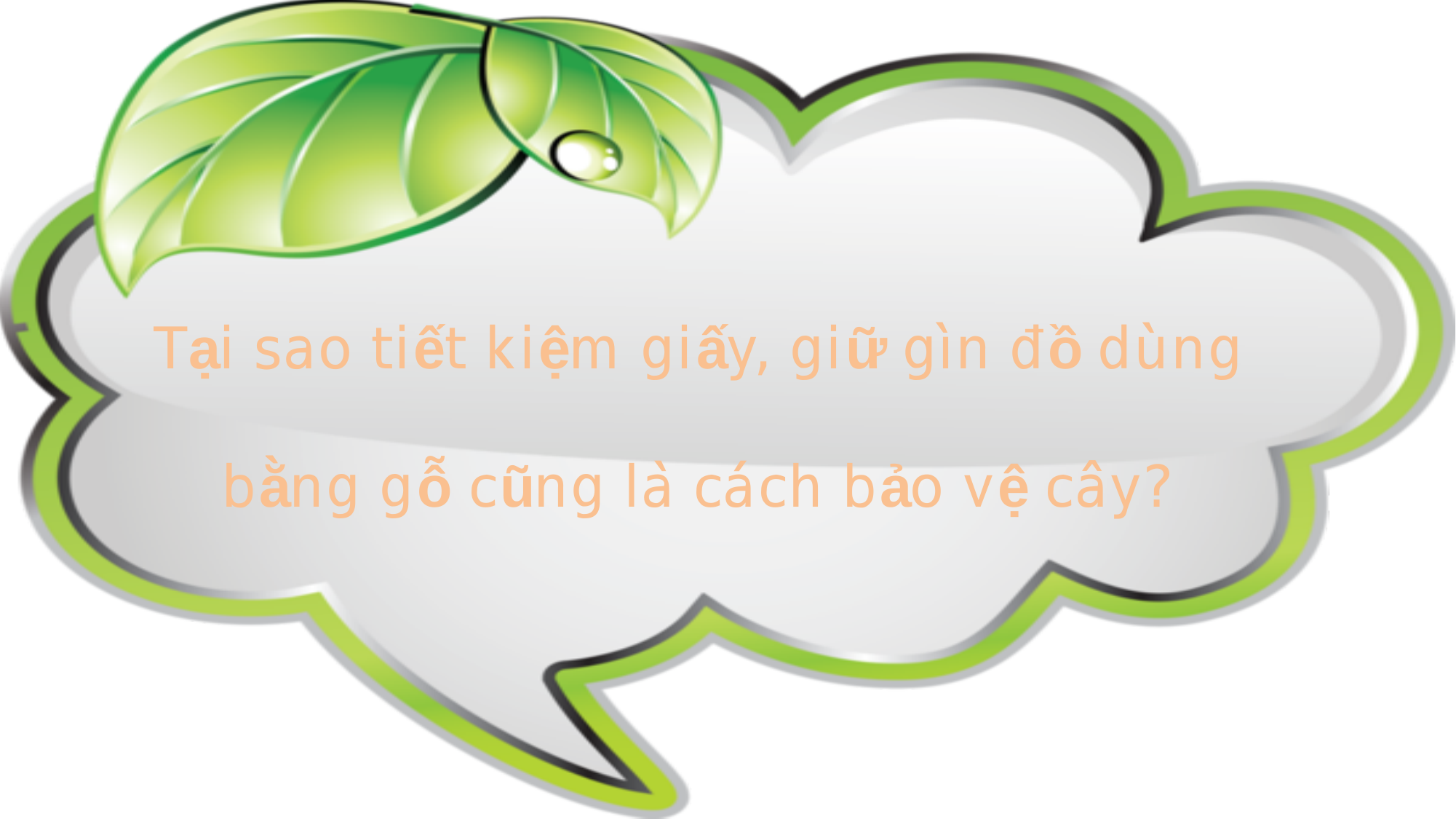

Tại sao tiết kiệm giấy, giữ gìn đồ dùng bằng gỗ cũng là cách bảo vệ cây?